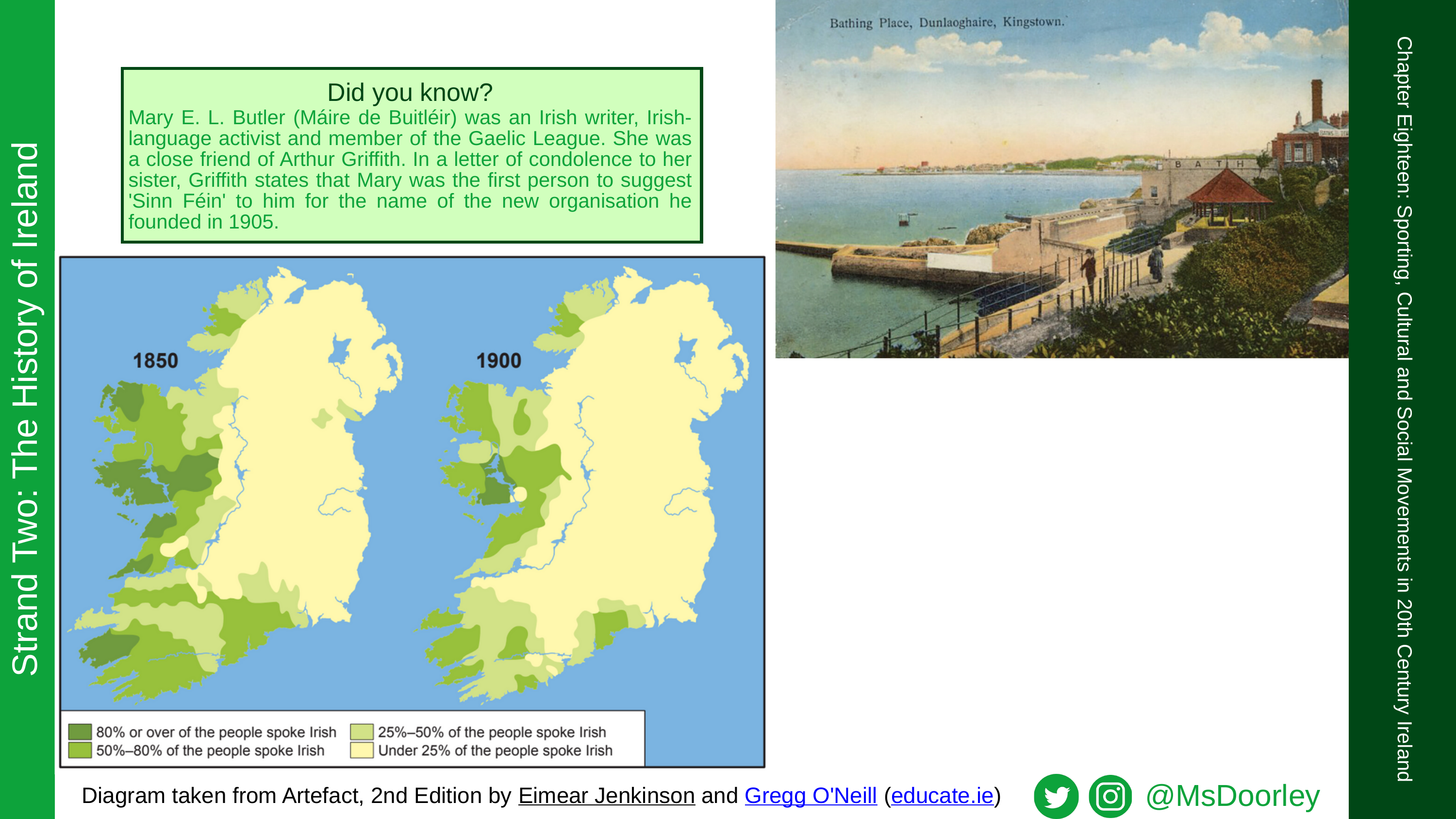

Did you know?
Mary E. L. Butler (Máire de Buitléir) was an Irish writer, Irish-language activist and member of the Gaelic League. She was a close friend of Arthur Griffith. In a letter of condolence to her sister, Griffith states that Mary was the first person to suggest 'Sinn Féin' to him for the name of the new organisation he founded in 1905.

Strand Two: The History of Ireland
Chapter Eighteen: Sporting, Cultural and Social Movements in 20th Century Ireland

@MsDoorley

Diagram taken from Artefact, 2nd Edition by Eimear Jenkinson and Gregg O'Neill (educate.ie)